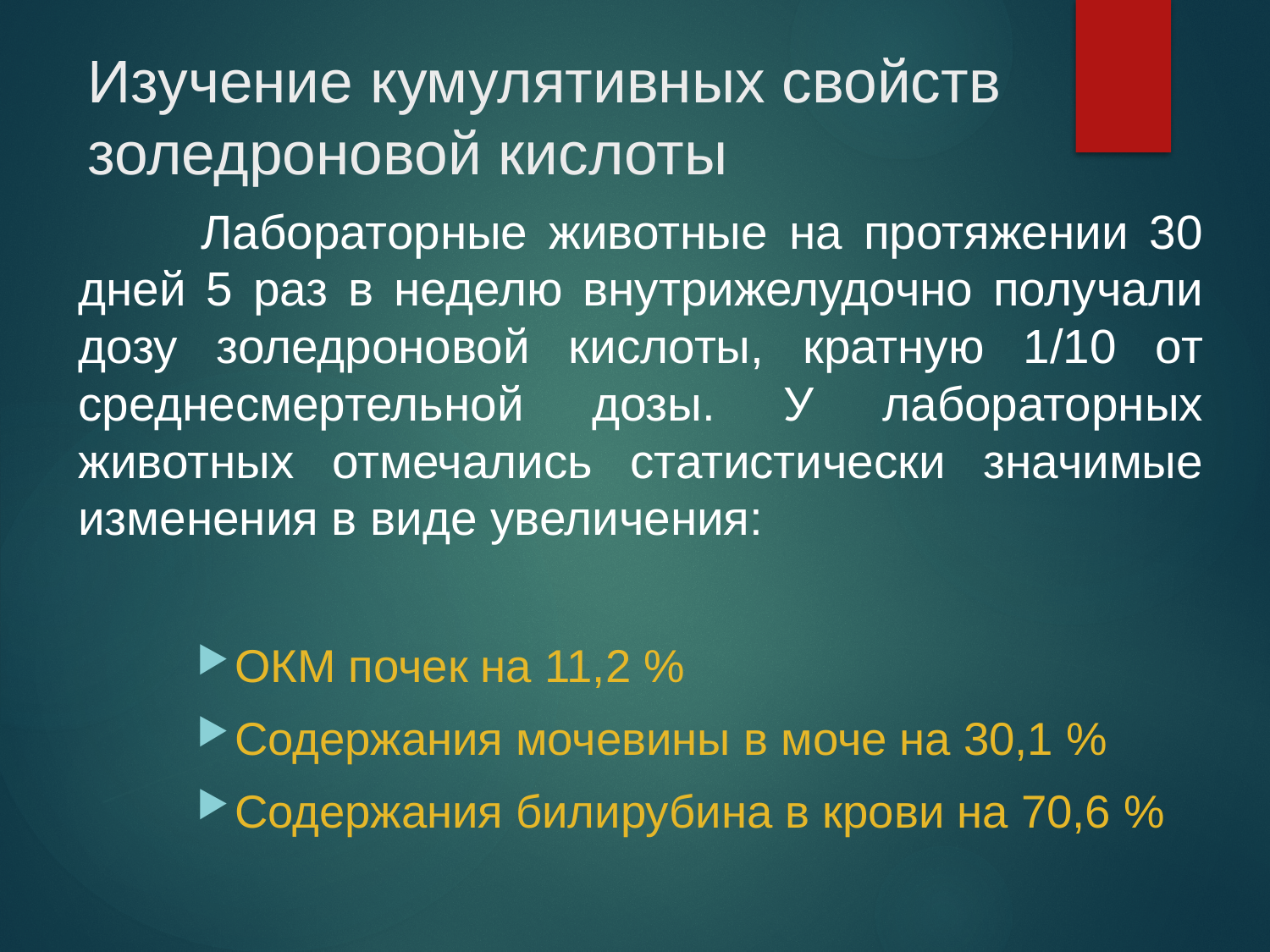

# Изучение кумулятивных свойств золедроновой кислоты
	Лабораторные животные на протяжении 30 дней 5 раз в неделю внутрижелудочно получали дозу золедроновой кислоты, кратную 1/10 от среднесмертельной дозы. У лабораторных животных отмечались статистически значимые изменения в виде увеличения:

ОКМ почек на 11,2 %
Содержания мочевины в моче на 30,1 %
Содержания билирубина в крови на 70,6 %